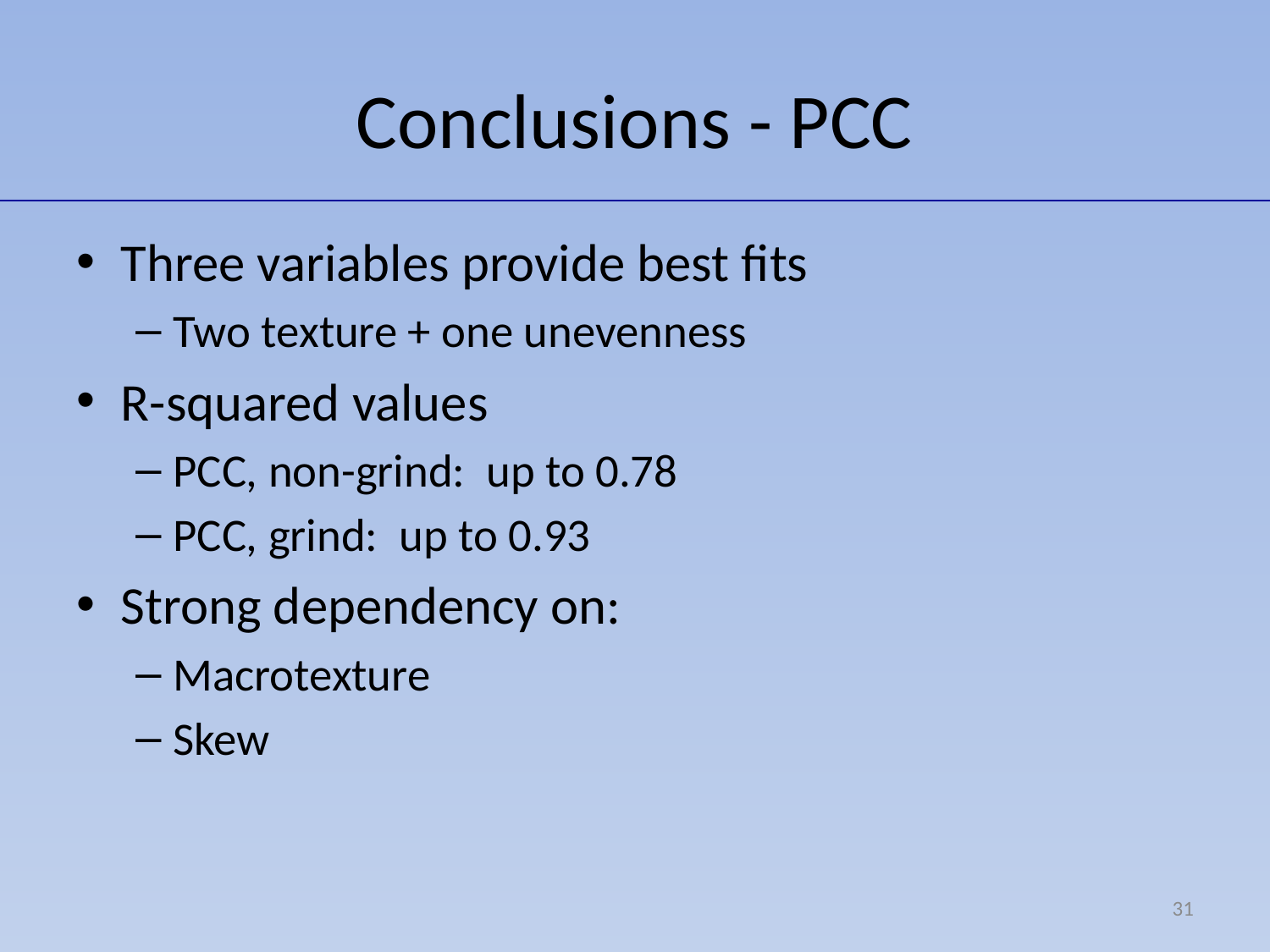

# Conclusions - PCC
Three variables provide best fits
Two texture + one unevenness
R-squared values
PCC, non-grind:  up to 0.78
PCC, grind:  up to 0.93
Strong dependency on:
Macrotexture
Skew
31